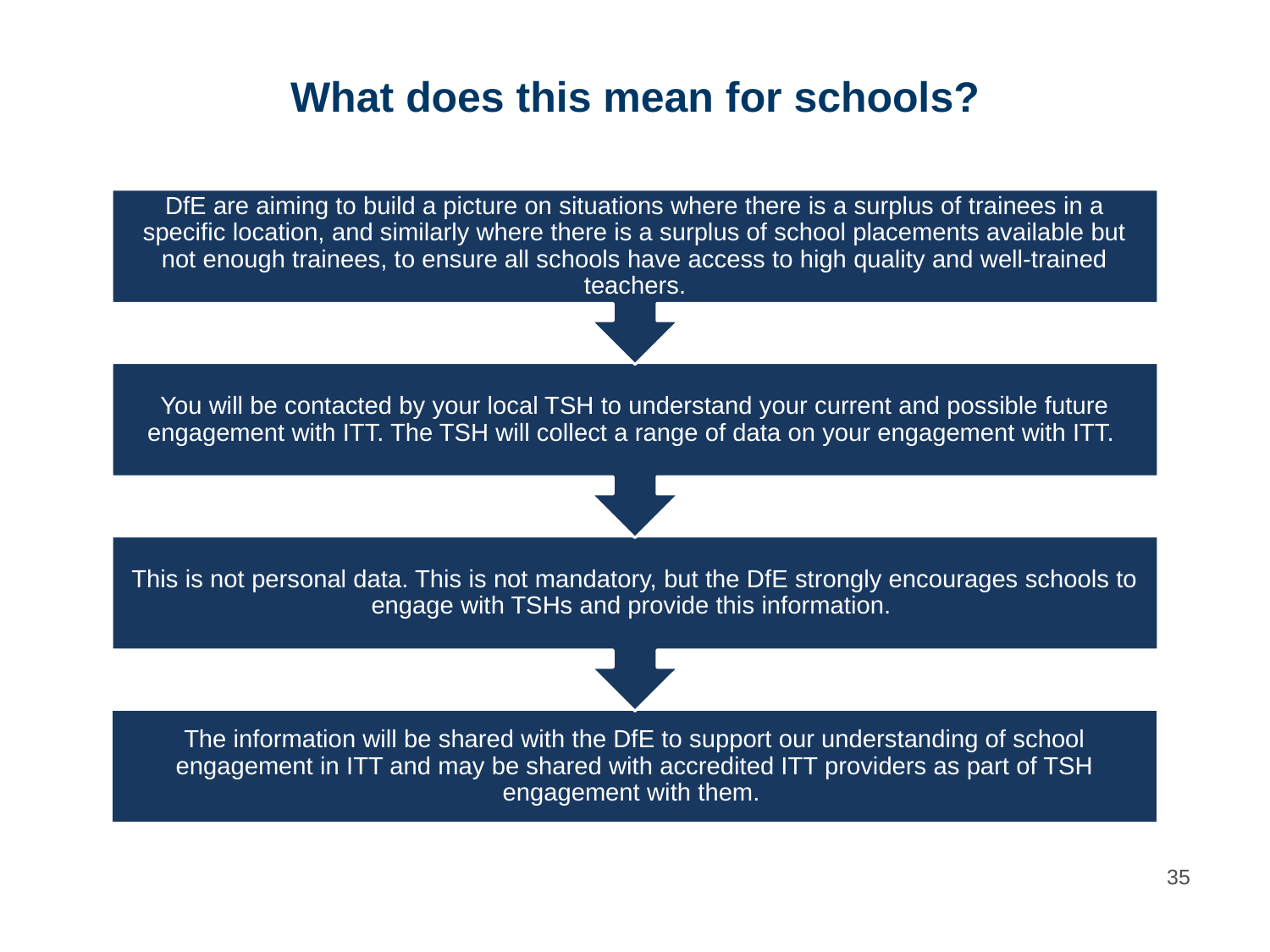

# What does this mean for schools?
The information will be shared with the DfE to support our understanding of school engagement in ITT and may be shared with accredited ITT providers as part of TSH engagement with them.
This is not personal data. This is not mandatory, but the DfE strongly encourages schools to engage with TSHs and provide this information.
You will be contacted by your local TSH to understand your current and possible future engagement with ITT. The TSH will collect a range of data on your engagement with ITT.
DfE are aiming to build a picture on situations where there is a surplus of trainees in a specific location, and similarly where there is a surplus of school placements available but not enough trainees, to ensure all schools have access to high quality and well-trained teachers.
35